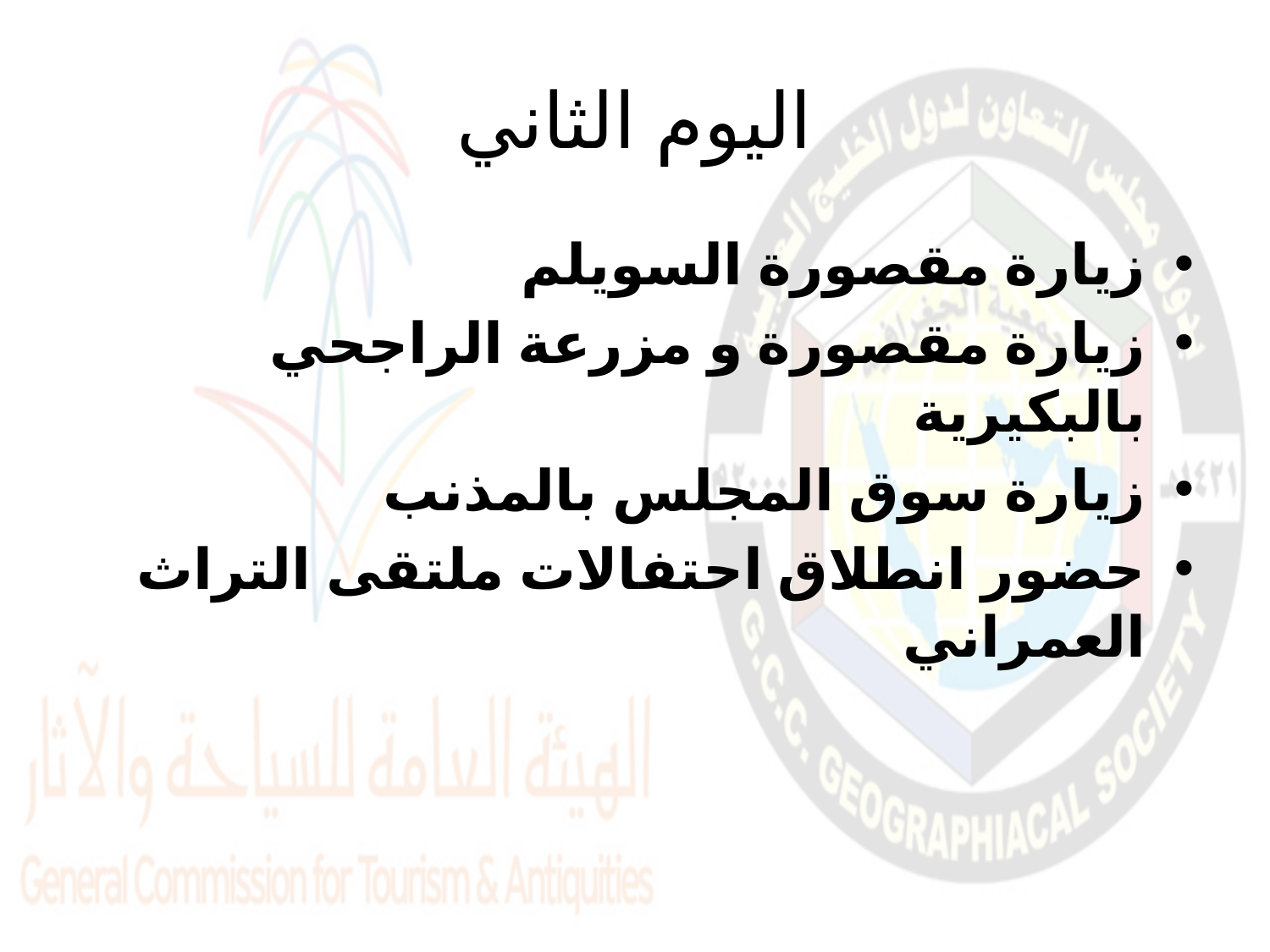

# اليوم الثاني
زيارة مقصورة السويلم
زيارة مقصورة و مزرعة الراجحي  بالبكيرية
زيارة سوق المجلس بالمذنب
حضور انطلاق احتفالات ملتقى التراث العمراني